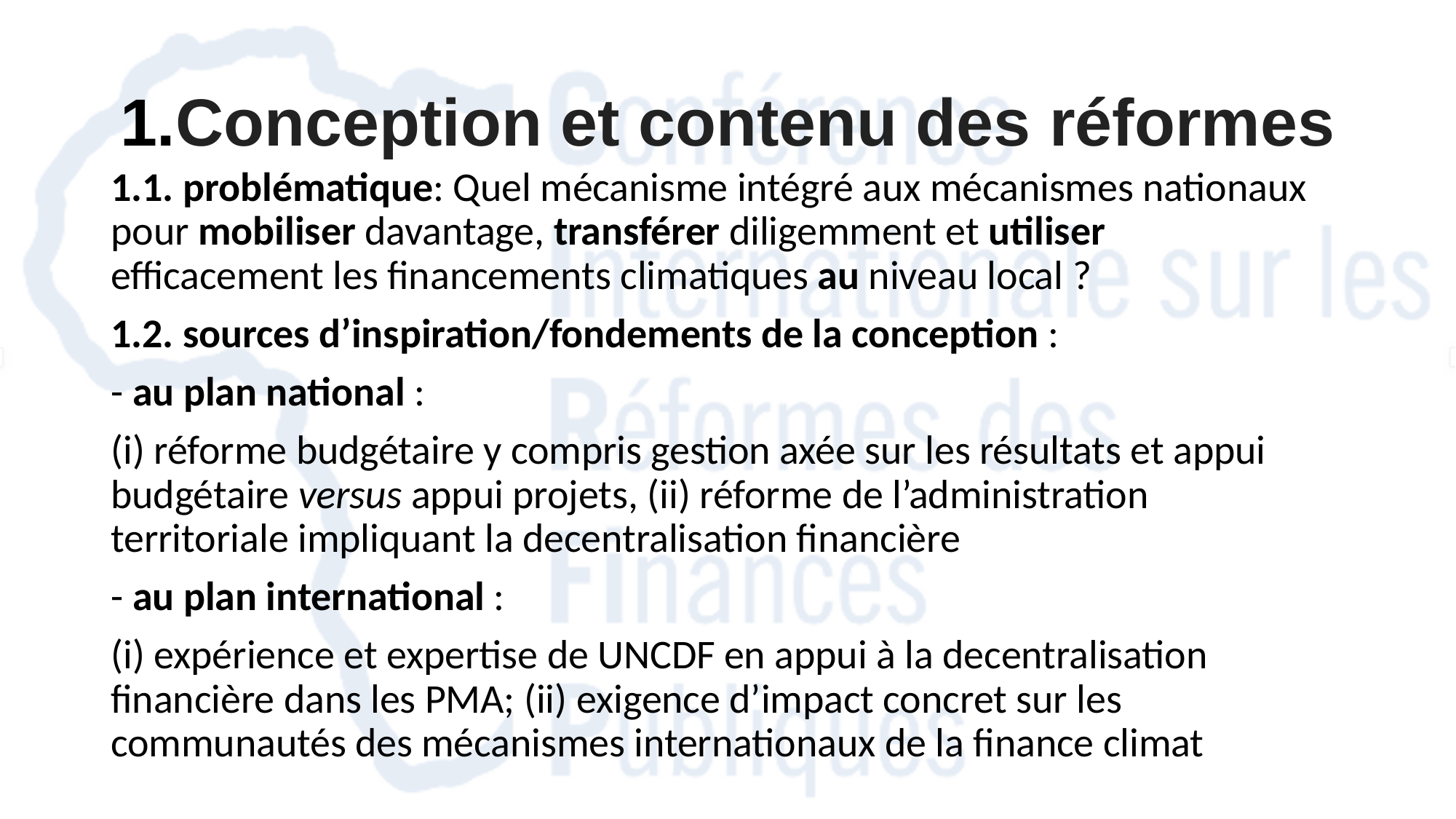

# 1.Conception et contenu des réformes
1.1. problématique: Quel mécanisme intégré aux mécanismes nationaux pour mobiliser davantage, transférer diligemment et utiliser efficacement les financements climatiques au niveau local ?
1.2. sources d’inspiration/fondements de la conception :
- au plan national :
(i) réforme budgétaire y compris gestion axée sur les résultats et appui budgétaire versus appui projets, (ii) réforme de l’administration territoriale impliquant la decentralisation financière
- au plan international :
(i) expérience et expertise de UNCDF en appui à la decentralisation financière dans les PMA; (ii) exigence d’impact concret sur les communautés des mécanismes internationaux de la finance climat